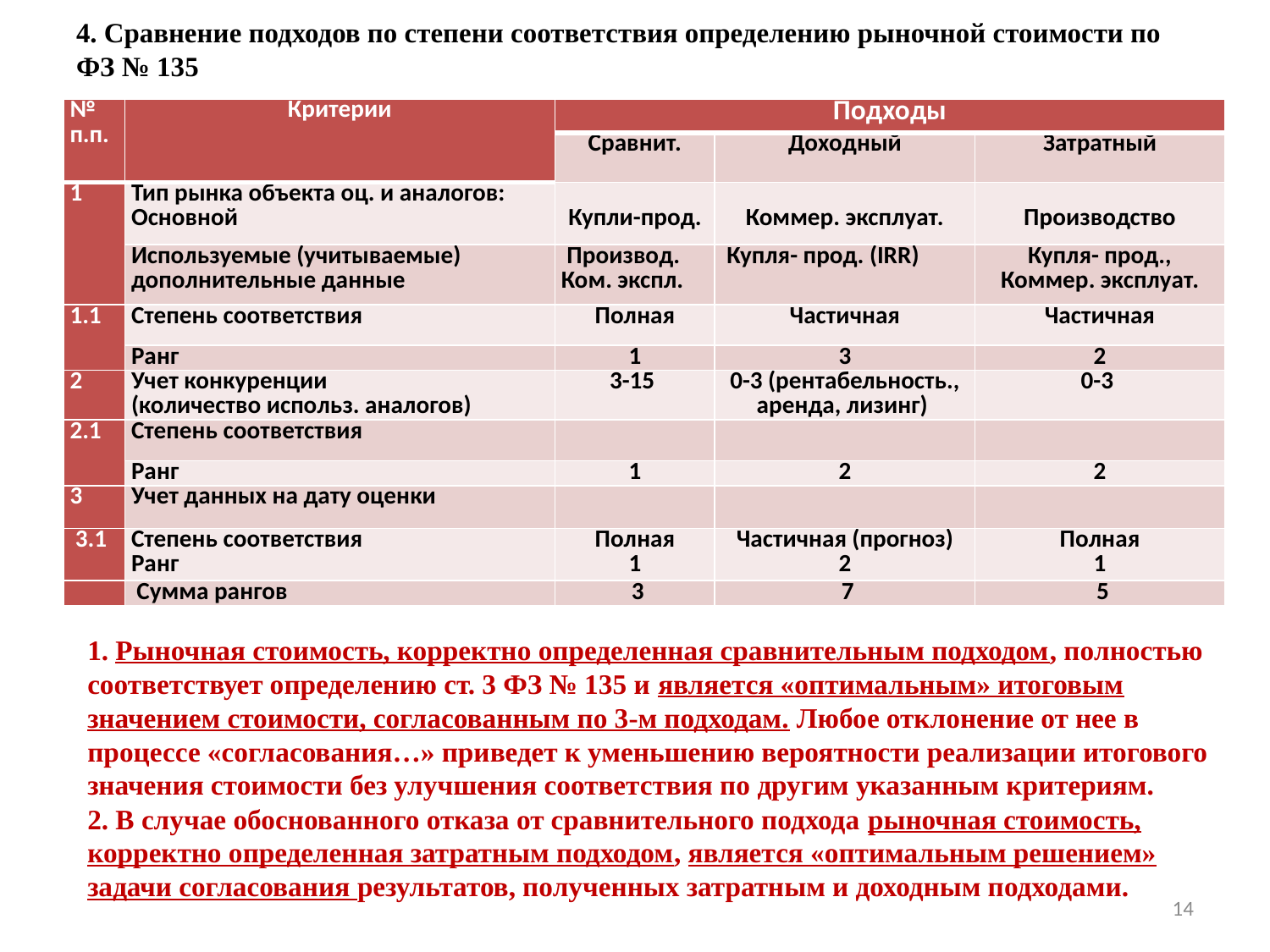

# 4. Сравнение подходов по степени соответствия определению рыночной стоимости по ФЗ № 135
| № п.п. | Критерии | Подходы |  |  |
| --- | --- | --- | --- | --- |
|  |  | Сравнит. | Доходный | Затратный |
| 1 | Тип рынка объекта оц. и аналогов: Основной | Купли-прод. | Коммер. эксплуат. | Производство |
|  | Используемые (учитываемые) дополнительные данные | Производ. Ком. экспл. | Купля- прод. (IRR) | Купля- прод., Коммер. эксплуат. |
| 1.1 | Степень соответствия | Полная | Частичная | Частичная |
|  | Ранг | 1 | 3 | 2 |
| 2 | Учет конкуренции (количество использ. аналогов) | 3-15 | 0-3 (рентабельность., аренда, лизинг) | 0-3 |
| 2.1 | Степень соответствия |  |  |  |
|  | Ранг | 1 | 2 | 2 |
| 3 | Учет данных на дату оценки |  |  |  |
| 3.1 | Степень соответствия Ранг | Полная 1 | Частичная (прогноз) 2 | Полная 1 |
|  | Сумма рангов | 3 | 7 | 5 |
1. Рыночная стоимость, корректно определенная сравнительным подходом, полностью соответствует определению ст. 3 ФЗ № 135 и является «оптимальным» итоговым значением стоимости, согласованным по 3-м подходам. Любое отклонение от нее в процессе «согласования…» приведет к уменьшению вероятности реализации итогового значения стоимости без улучшения соответствия по другим указанным критериям.
2. В случае обоснованного отказа от сравнительного подхода рыночная стоимость, корректно определенная затратным подходом, является «оптимальным решением» задачи согласования результатов, полученных затратным и доходным подходами.
14